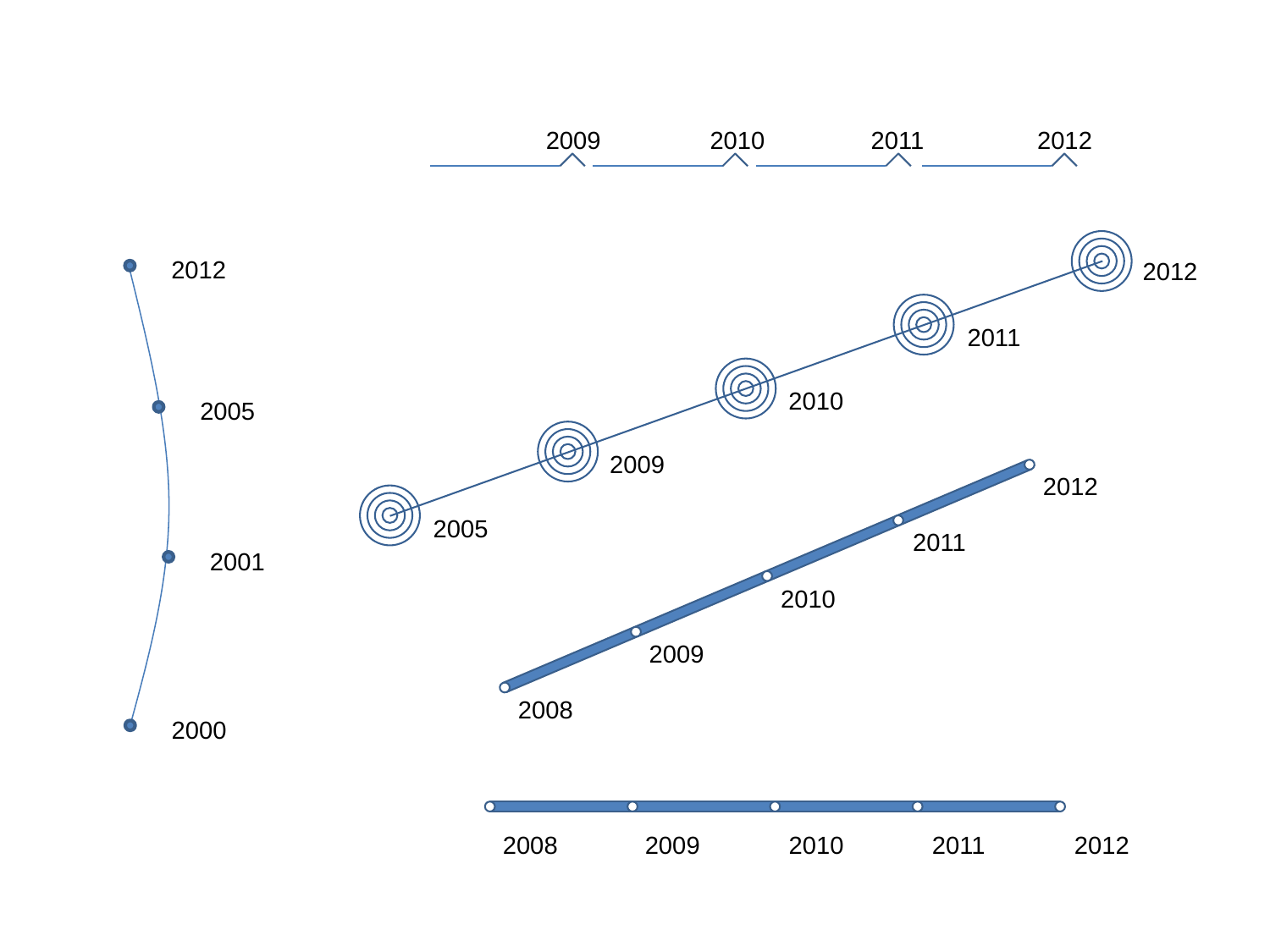

2009
2010
2011
2012

2012
2012

2011
2010
2005

2009
2012
2005
2011
2001

2010
2009
2008
2000

2008
2009
2010
2011
2012